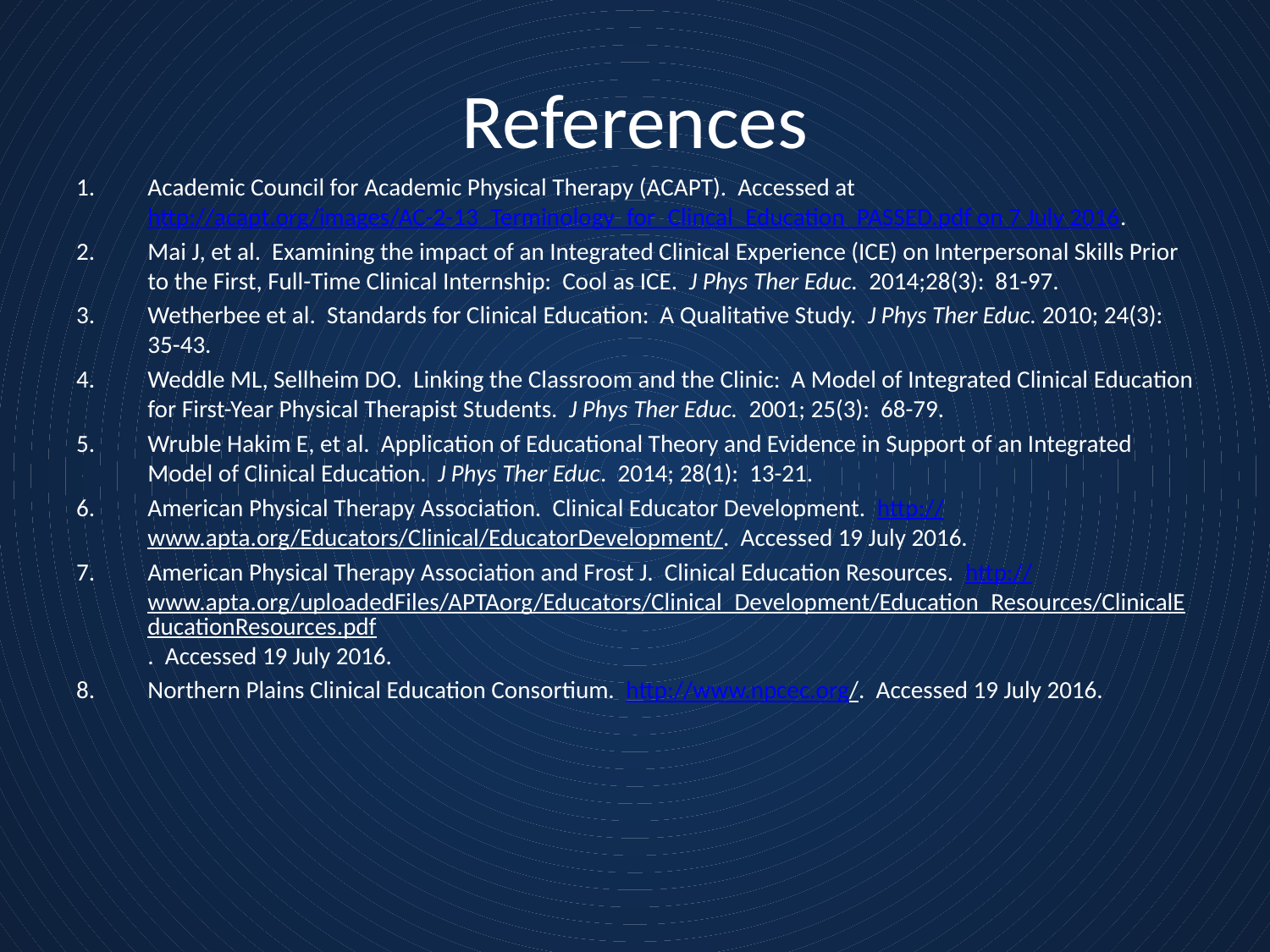

# References
Academic Council for Academic Physical Therapy (ACAPT).  Accessed at http://acapt.org/images/AC-2-13_Terminology_for_Clincal_Education_PASSED.pdf on 7 July 2016.
Mai J, et al.  Examining the impact of an Integrated Clinical Experience (ICE) on Interpersonal Skills Prior to the First, Full-Time Clinical Internship:  Cool as ICE.  J Phys Ther Educ.  2014;28(3):  81-97.
Wetherbee et al.  Standards for Clinical Education:  A Qualitative Study.  J Phys Ther Educ. 2010; 24(3):  35-43.
Weddle ML, Sellheim DO.  Linking the Classroom and the Clinic:  A Model of Integrated Clinical Education for First-Year Physical Therapist Students.  J Phys Ther Educ.  2001; 25(3):  68-79.
Wruble Hakim E, et al.  Application of Educational Theory and Evidence in Support of an Integrated Model of Clinical Education.  J Phys Ther Educ.  2014; 28(1):  13-21.
American Physical Therapy Association.  Clinical Educator Development.  http://www.apta.org/Educators/Clinical/EducatorDevelopment/.  Accessed 19 July 2016.
American Physical Therapy Association and Frost J.  Clinical Education Resources.  http://www.apta.org/uploadedFiles/APTAorg/Educators/Clinical_Development/Education_Resources/ClinicalEducationResources.pdf.  Accessed 19 July 2016.
Northern Plains Clinical Education Consortium.  http://www.npcec.org/.  Accessed 19 July 2016.